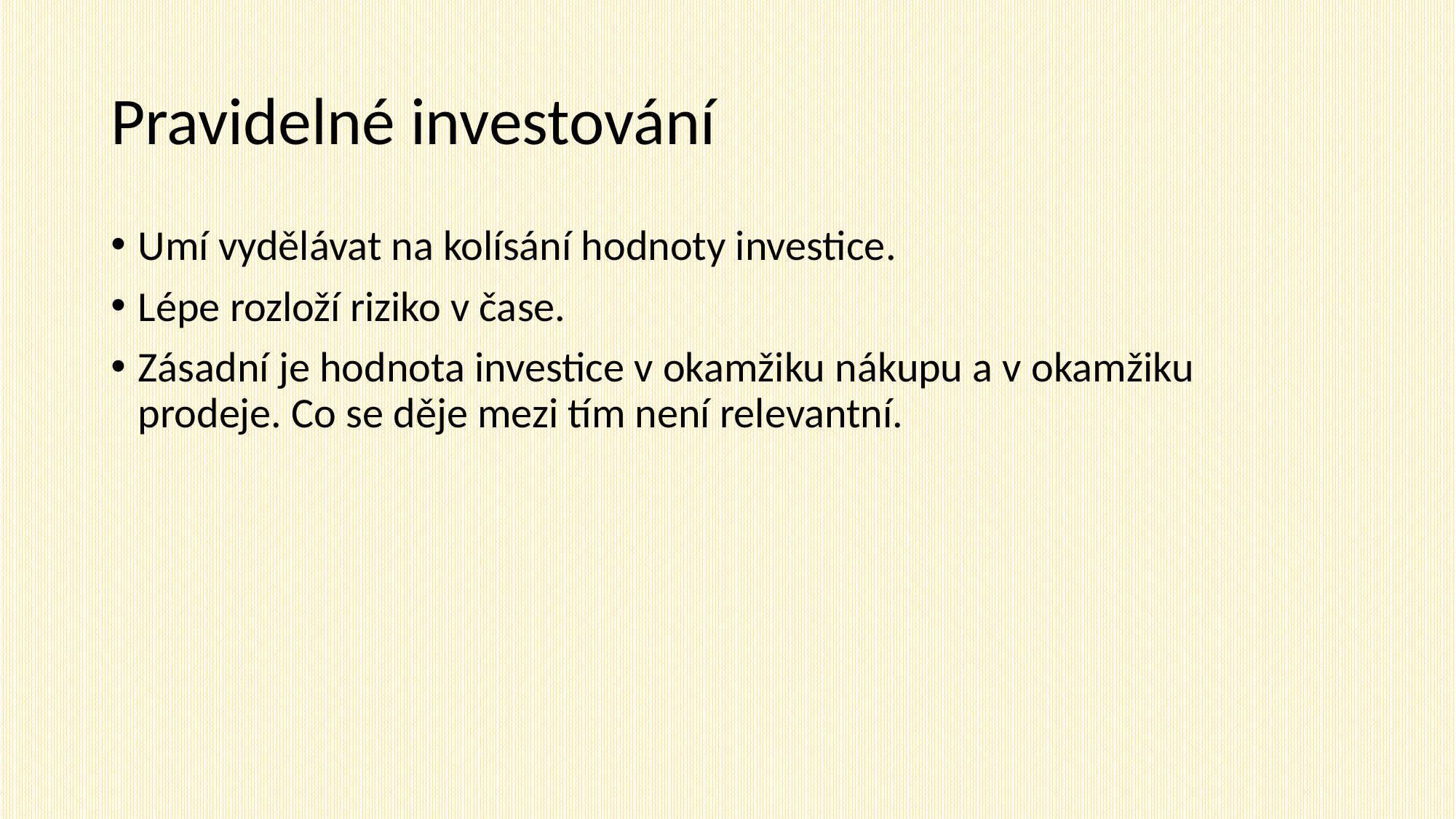

# Pravidelné investování
Umí vydělávat na kolísání hodnoty investice.
Lépe rozloží riziko v čase.
Zásadní je hodnota investice v okamžiku nákupu a v okamžiku prodeje. Co se děje mezi tím není relevantní.